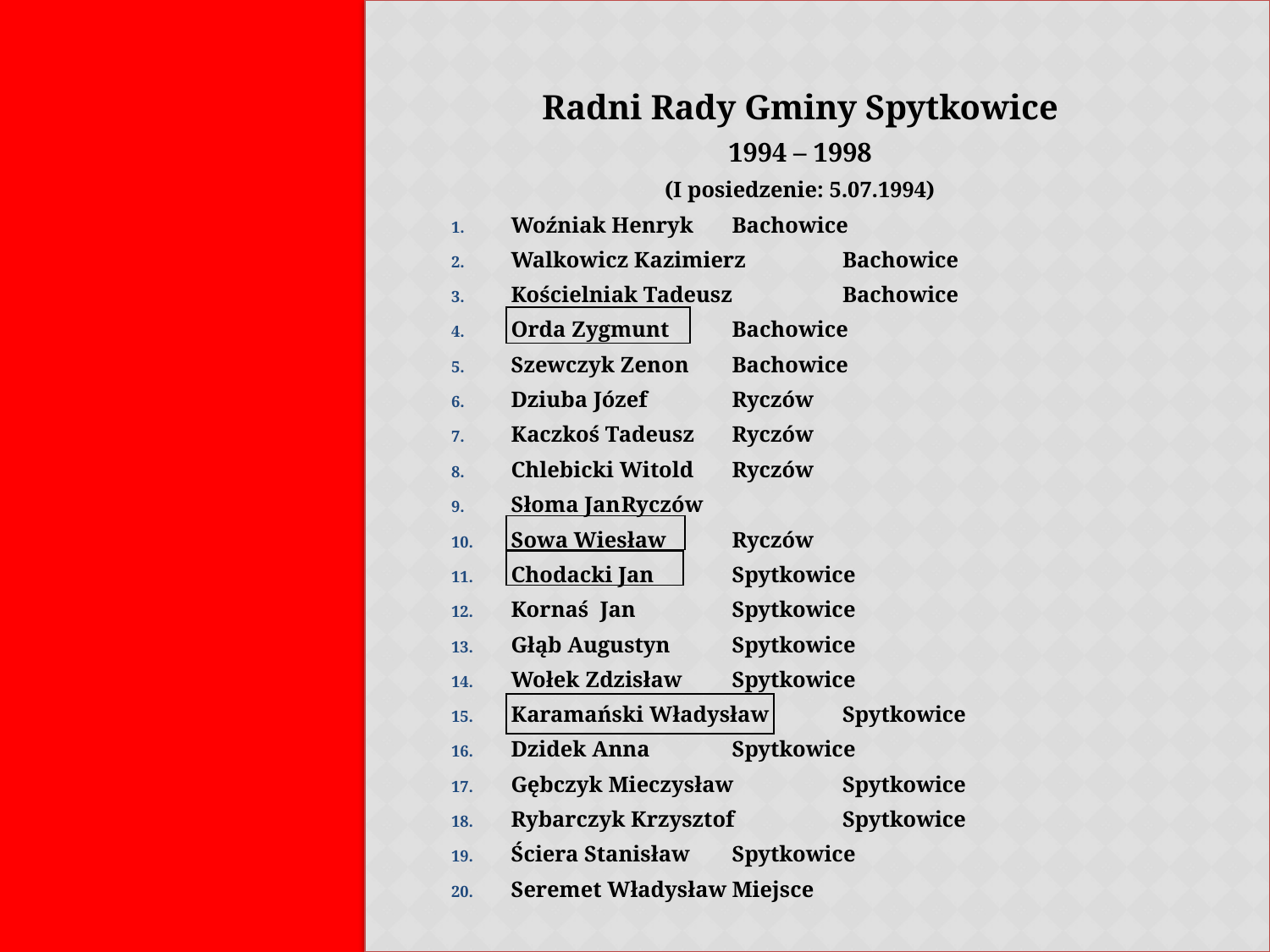

#
Radni Rady Gminy Spytkowice
1994 – 1998
(I posiedzenie: 5.07.1994)
Woźniak Henryk			Bachowice
Walkowicz Kazimierz		Bachowice
Kościelniak Tadeusz		Bachowice
Orda Zygmunt			Bachowice
Szewczyk Zenon			Bachowice
Dziuba Józef			Ryczów
Kaczkoś Tadeusz			Ryczów
Chlebicki Witold			Ryczów
Słoma Jan			Ryczów
Sowa Wiesław			Ryczów
Chodacki Jan			Spytkowice
Kornaś  Jan			Spytkowice
Głąb Augustyn			Spytkowice
Wołek Zdzisław			Spytkowice
Karamański Władysław		Spytkowice
Dzidek Anna			Spytkowice
Gębczyk Mieczysław		Spytkowice
Rybarczyk Krzysztof		Spytkowice
Ściera Stanisław			Spytkowice
Seremet Władysław		Miejsce

|  |
| --- |
|  |
| --- |
|  |
| --- |
|  |
| --- |